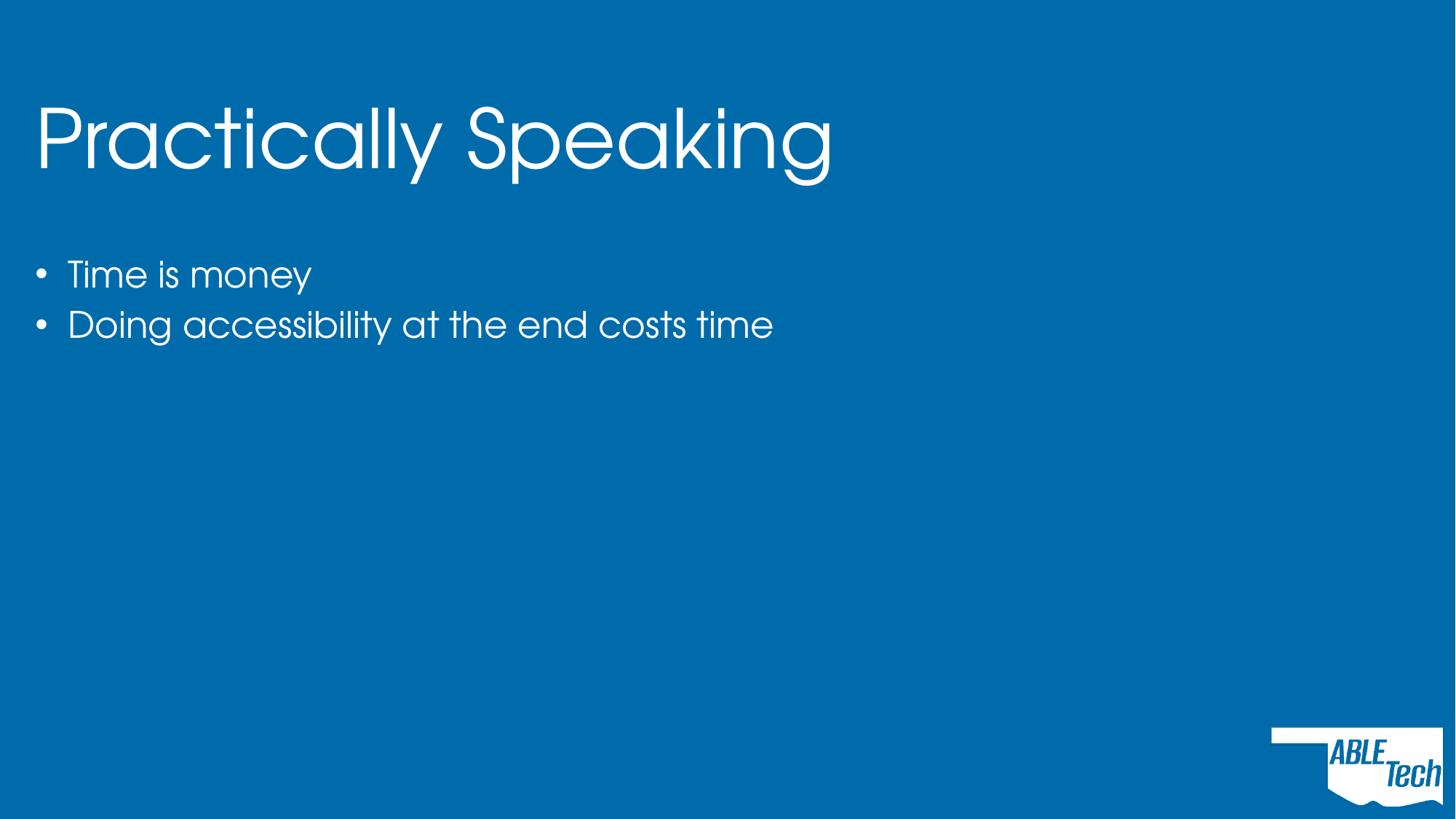

# Practically Speaking
Time is money
Doing accessibility at the end costs time